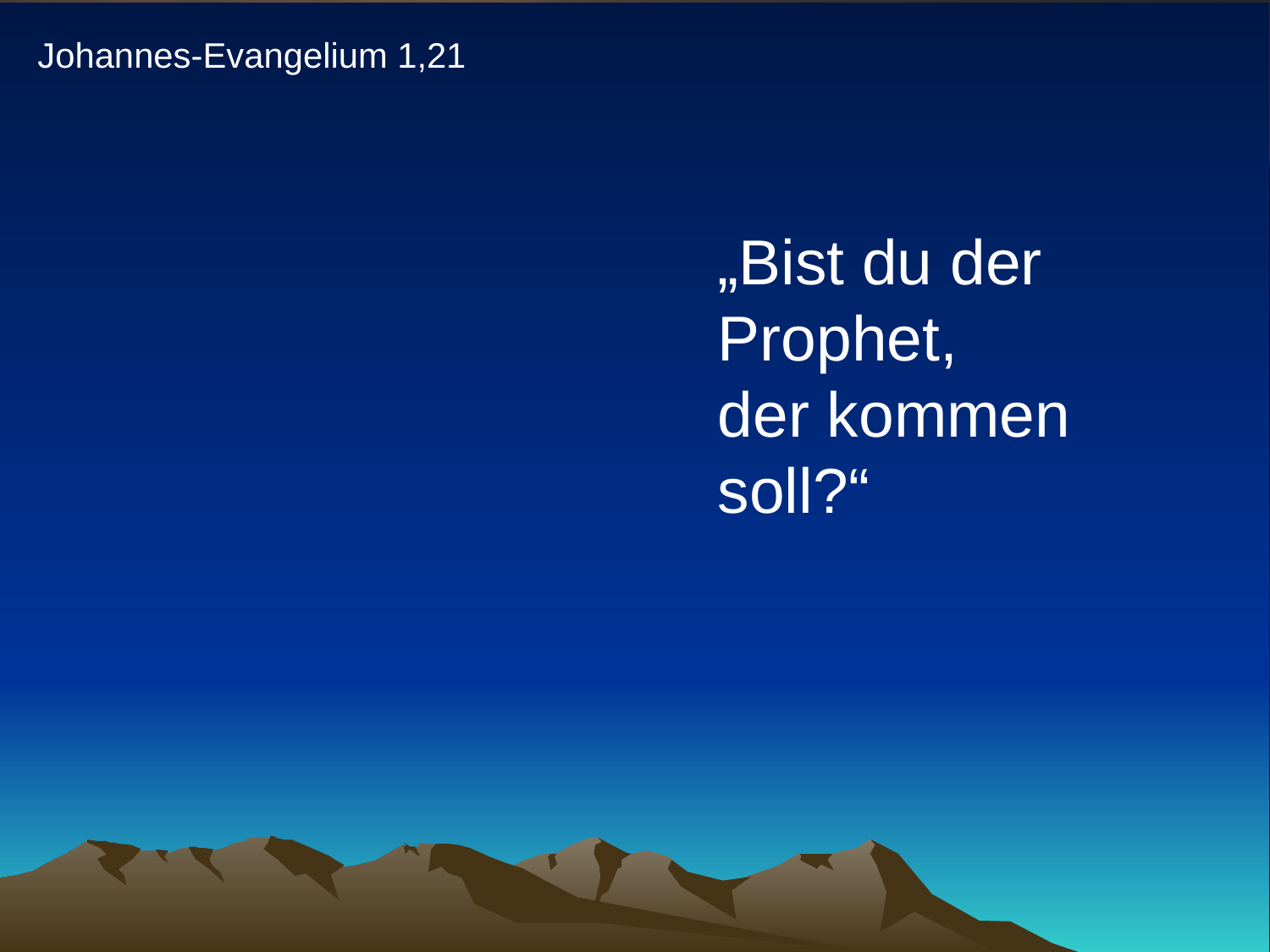

Johannes-Evangelium 1,21
„Bist du der Prophet,
der kommen soll?“